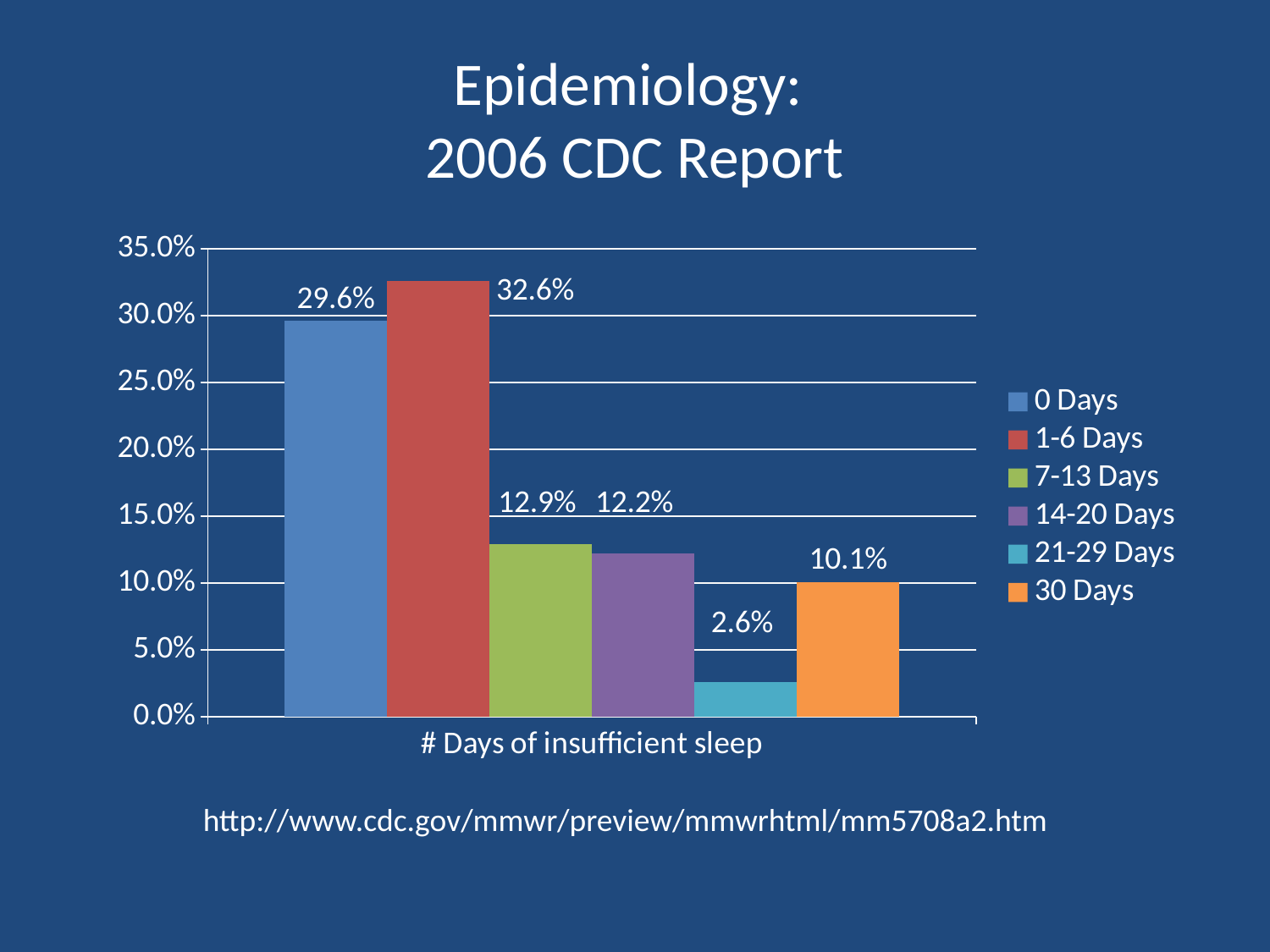

# Epidemiology: 2006 CDC Report

### Chart

| Category | 0 Days | 1-6 Days | 7-13 Days | 14-20 Days | 21-29 Days | 30 Days |
|---|---|---|---|---|---|---|
| # Days of insufficient sleep | 0.296 | 0.326000000000001 | 0.129 | 0.122 | 0.026 | 0.101 |
http://www.cdc.gov/mmwr/preview/mmwrhtml/mm5708a2.htm